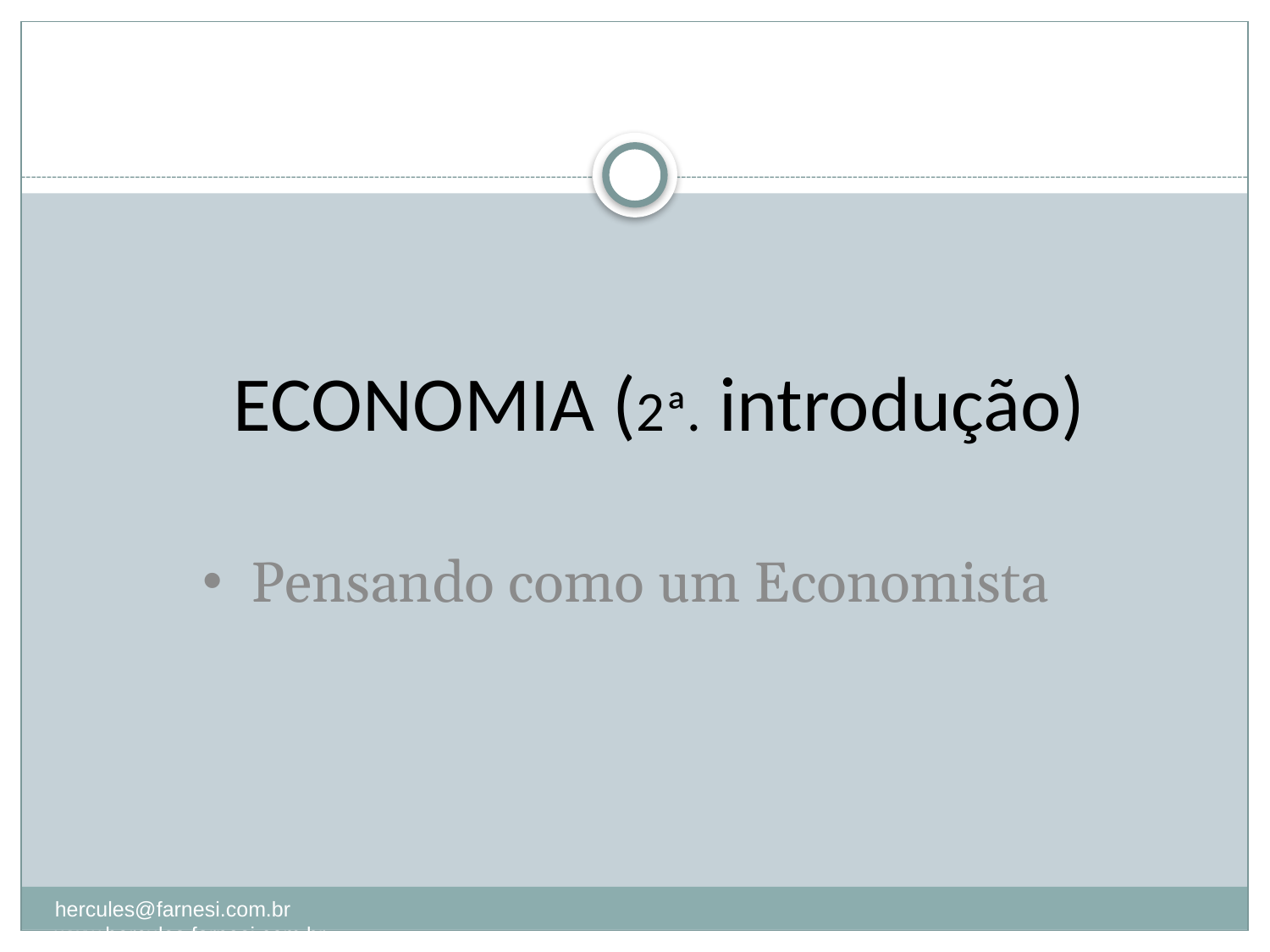

ECONOMIA (2ª. introdução)
Pensando como um Economista
hercules@farnesi.com.br www.hercules.farnesi.com.br